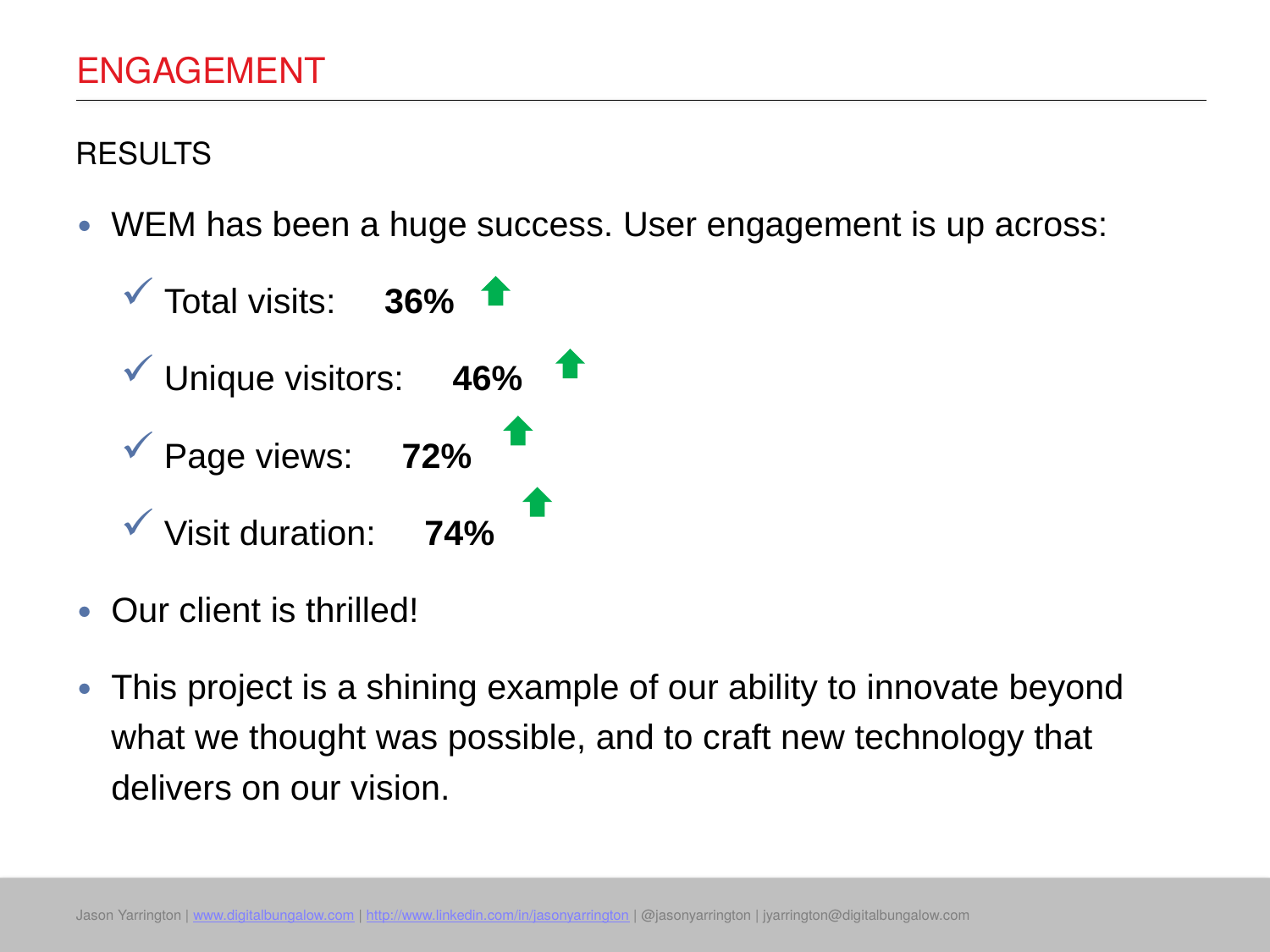

# ENGAGEMENT
RESULTS
WEM has been a huge success. User engagement is up across:
Total visits:     36%
Unique visitors:     46%
Page views:     72%
Visit duration:     74%
Our client is thrilled!
This project is a shining example of our ability to innovate beyond what we thought was possible, and to craft new technology that delivers on our vision.